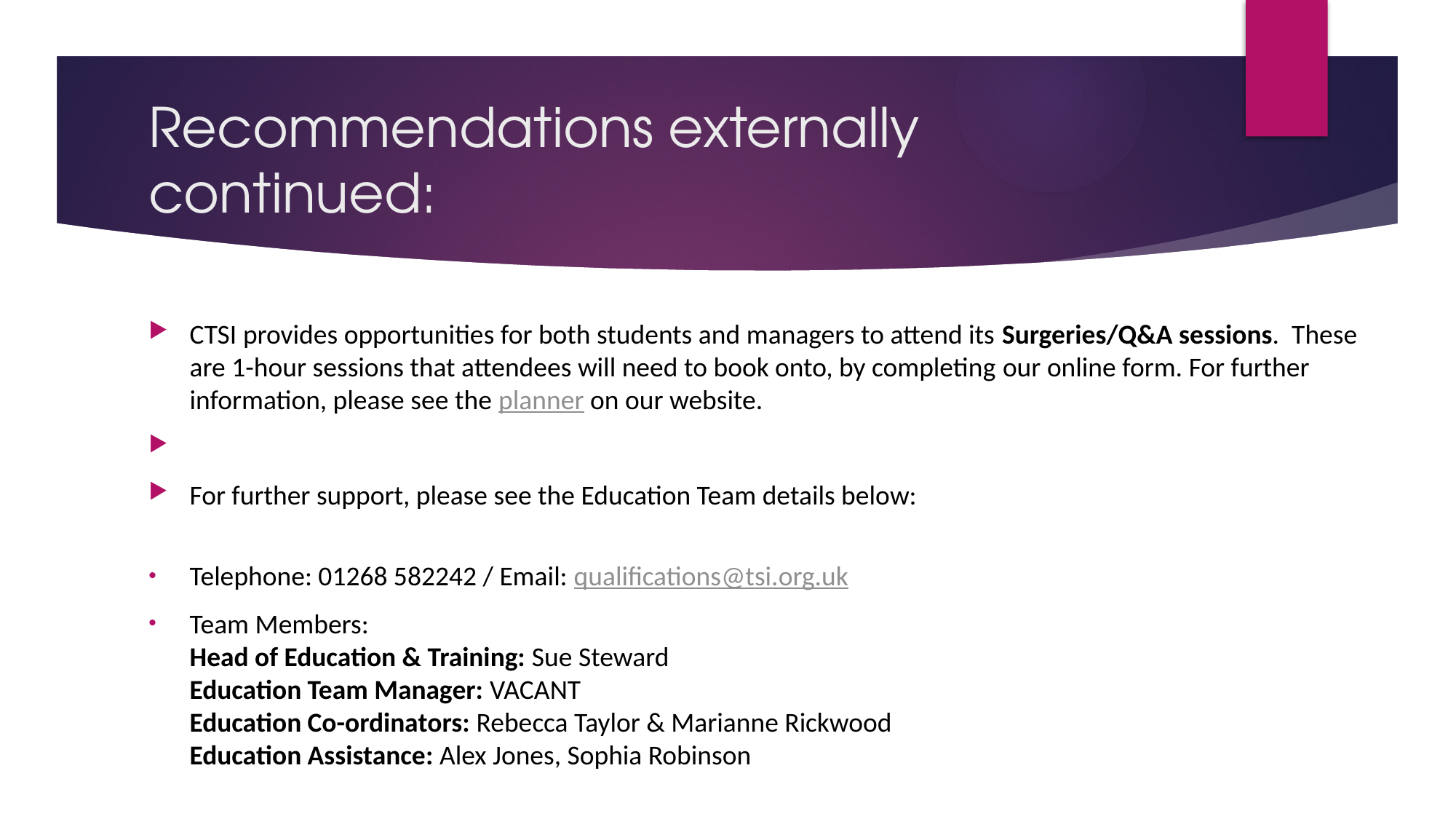

# Recommendations externally continued:
CTSI provides opportunities for both students and managers to attend its Surgeries/Q&A sessions.  These are 1-hour sessions that attendees will need to book onto, by completing our online form. For further information, please see the planner on our website.​
​
For further support, please see the Education Team details below:​
​
Telephone: 01268 582242 / Email: qualifications@tsi.org.uk​
Team Members:​
Head of Education & Training: Sue Steward​
Education Team Manager: VACANT​
Education Co-ordinators: Rebecca Taylor & Marianne Rickwood​
Education Assistance: Alex Jones, Sophia Robinson